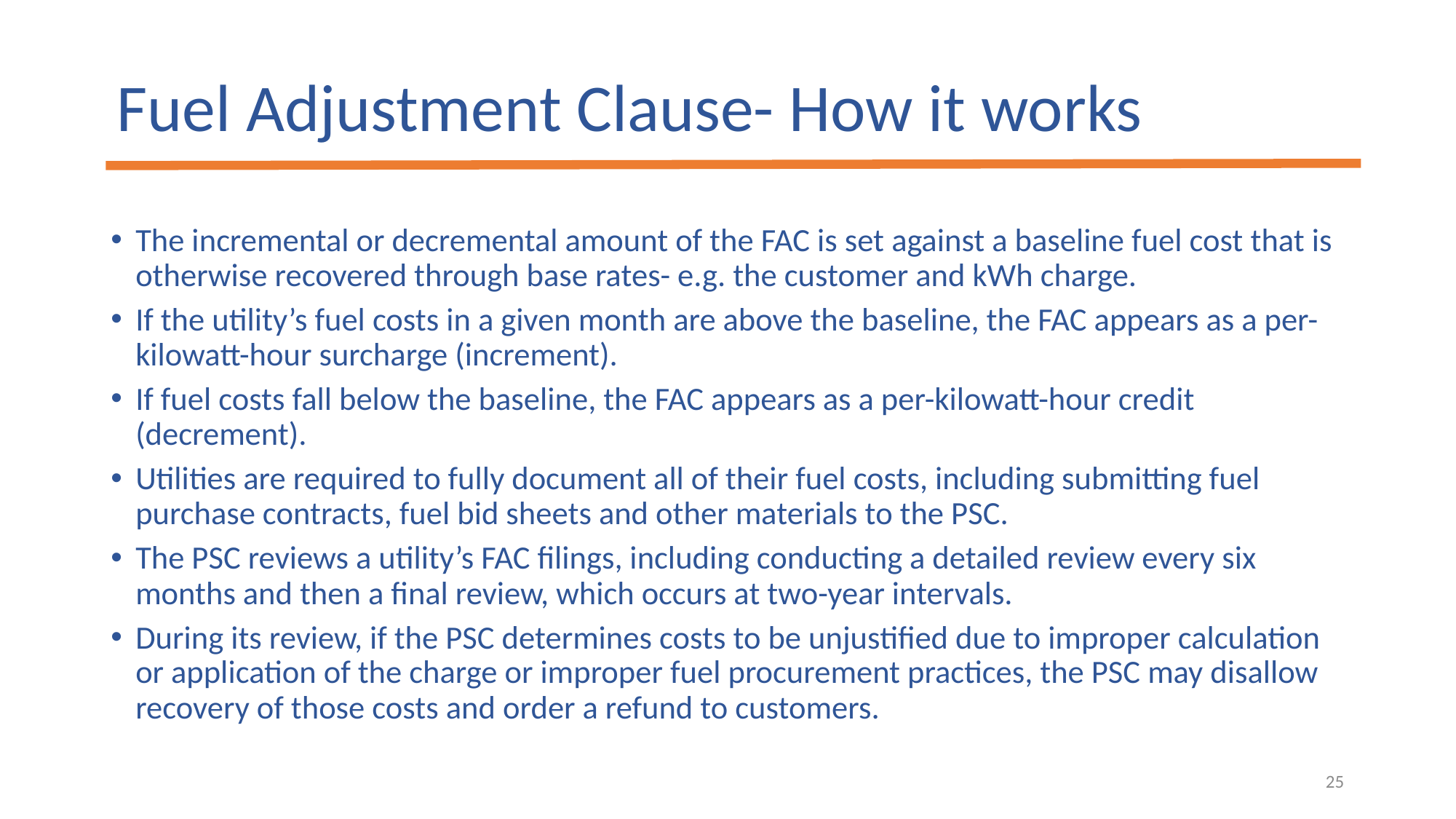

# Fuel Adjustment Clause- How it works
The incremental or decremental amount of the FAC is set against a baseline fuel cost that is otherwise recovered through base rates- e.g. the customer and kWh charge.
If the utility’s fuel costs in a given month are above the baseline, the FAC appears as a per-kilowatt-hour surcharge (increment).
If fuel costs fall below the baseline, the FAC appears as a per-kilowatt-hour credit (decrement).
Utilities are required to fully document all of their fuel costs, including submitting fuel purchase contracts, fuel bid sheets and other materials to the PSC.
The PSC reviews a utility’s FAC filings, including conducting a detailed review every six months and then a final review, which occurs at two-year intervals.
During its review, if the PSC determines costs to be unjustified due to improper calculation or application of the charge or improper fuel procurement practices, the PSC may disallow recovery of those costs and order a refund to customers.

25